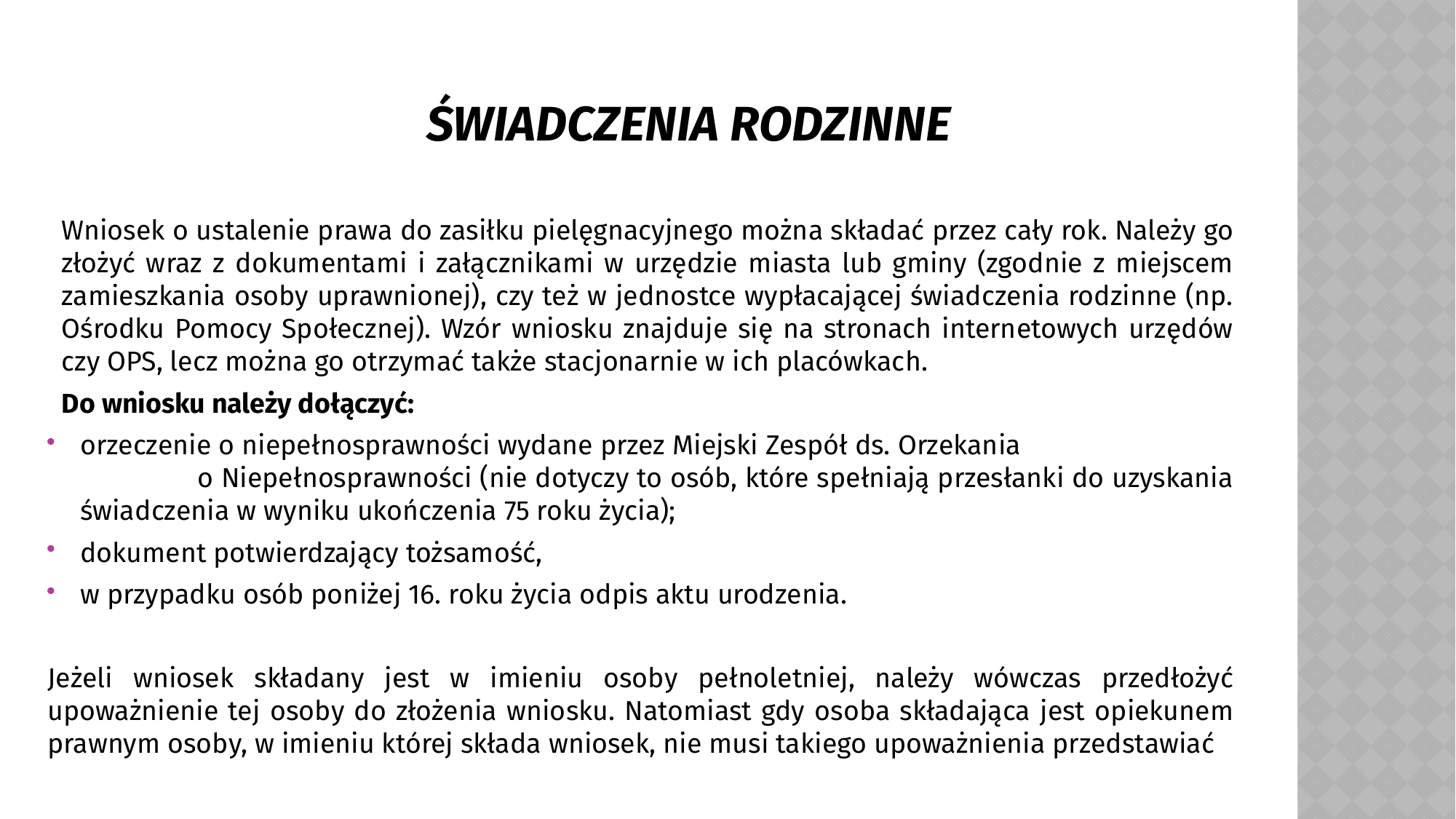

# Świadczenia rodzinne
Wniosek o ustalenie prawa do zasiłku pielęgnacyjnego można składać przez cały rok. Należy go złożyć wraz z dokumentami i załącznikami w urzędzie miasta lub gminy (zgodnie z miejscem zamieszkania osoby uprawnionej), czy też w jednostce wypłacającej świadczenia rodzinne (np. Ośrodku Pomocy Społecznej). Wzór wniosku znajduje się na stronach internetowych urzędów czy OPS, lecz można go otrzymać także stacjonarnie w ich placówkach.
Do wniosku należy dołączyć:
orzeczenie o niepełnosprawności wydane przez Miejski Zespół ds. Orzekania                                             o Niepełnosprawności (nie dotyczy to osób, które spełniają przesłanki do uzyskania świadczenia w wyniku ukończenia 75 roku życia);
dokument potwierdzający tożsamość,
w przypadku osób poniżej 16. roku życia odpis aktu urodzenia.

Jeżeli wniosek składany jest w imieniu osoby pełnoletniej, należy wówczas przedłożyć upoważnienie tej osoby do złożenia wniosku. Natomiast gdy osoba składająca jest opiekunem prawnym osoby, w imieniu której składa wniosek, nie musi takiego upoważnienia przedstawiać